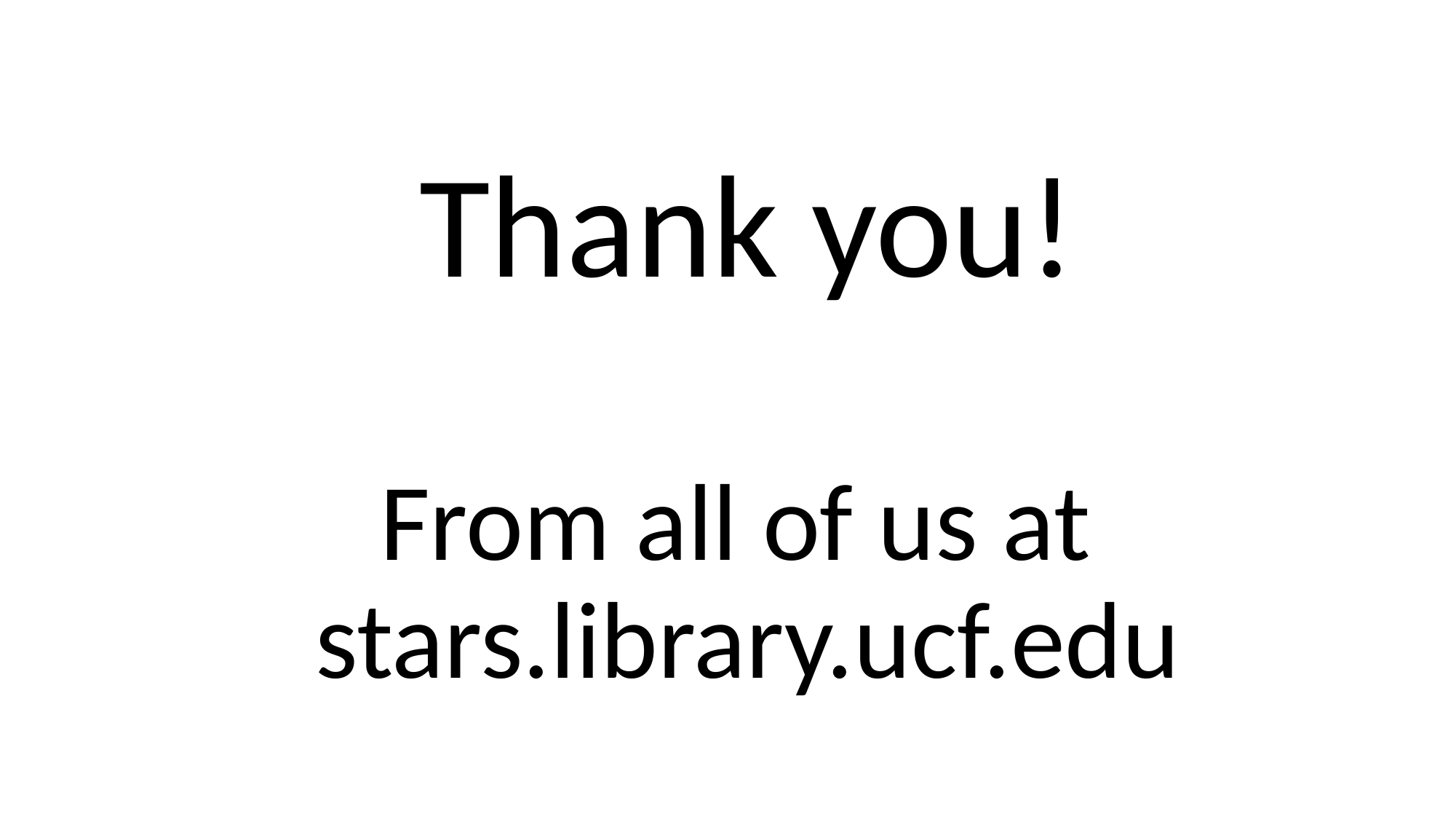

# Thank you! From all of us at stars.library.ucf.edu